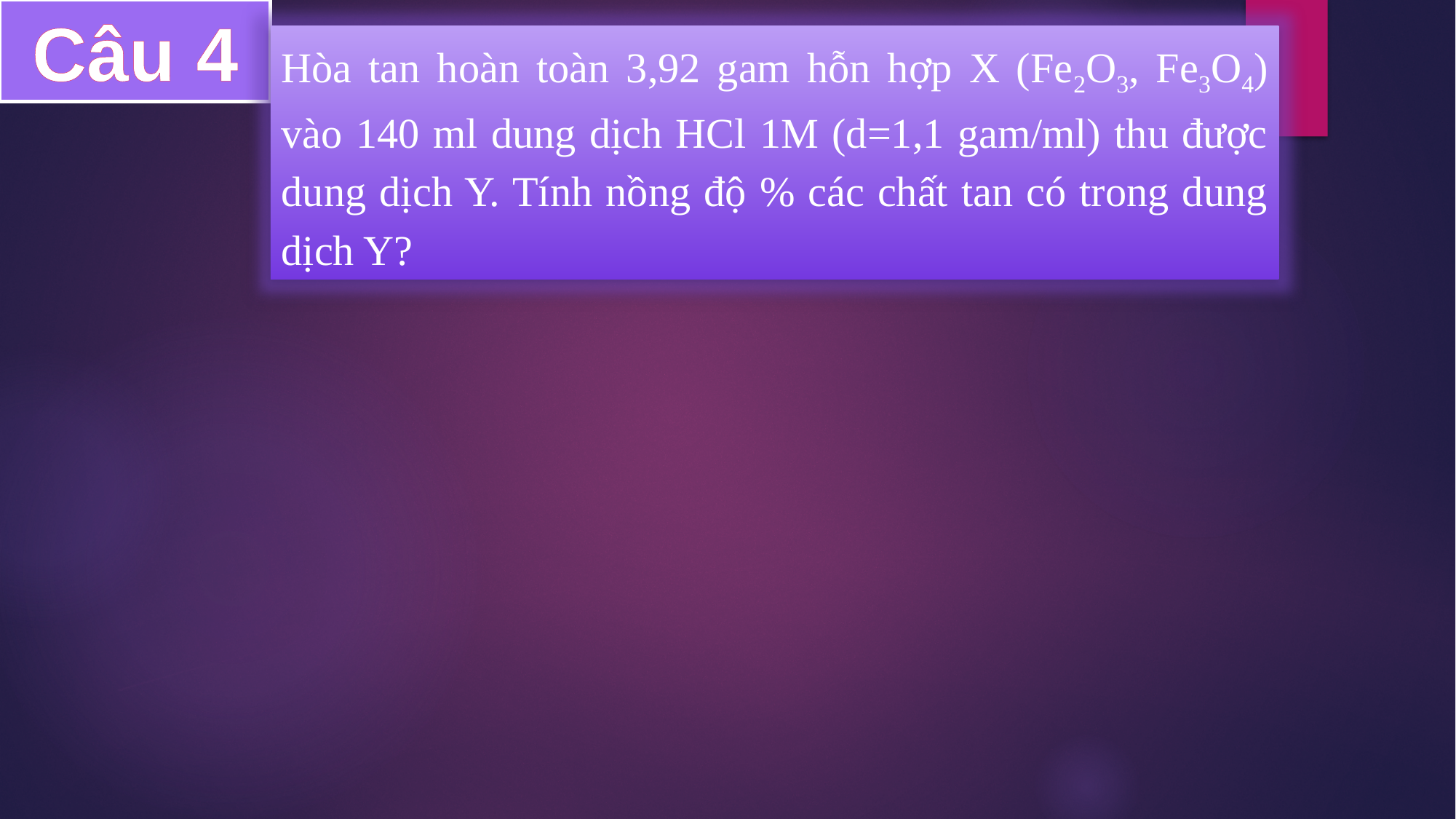

Câu 4
Hòa tan hoàn toàn 3,92 gam hỗn hợp X (Fe2O3, Fe3O4) vào 140 ml dung dịch HCl 1M (d=1,1 gam/ml) thu được dung dịch Y. Tính nồng độ % các chất tan có trong dung dịch Y?